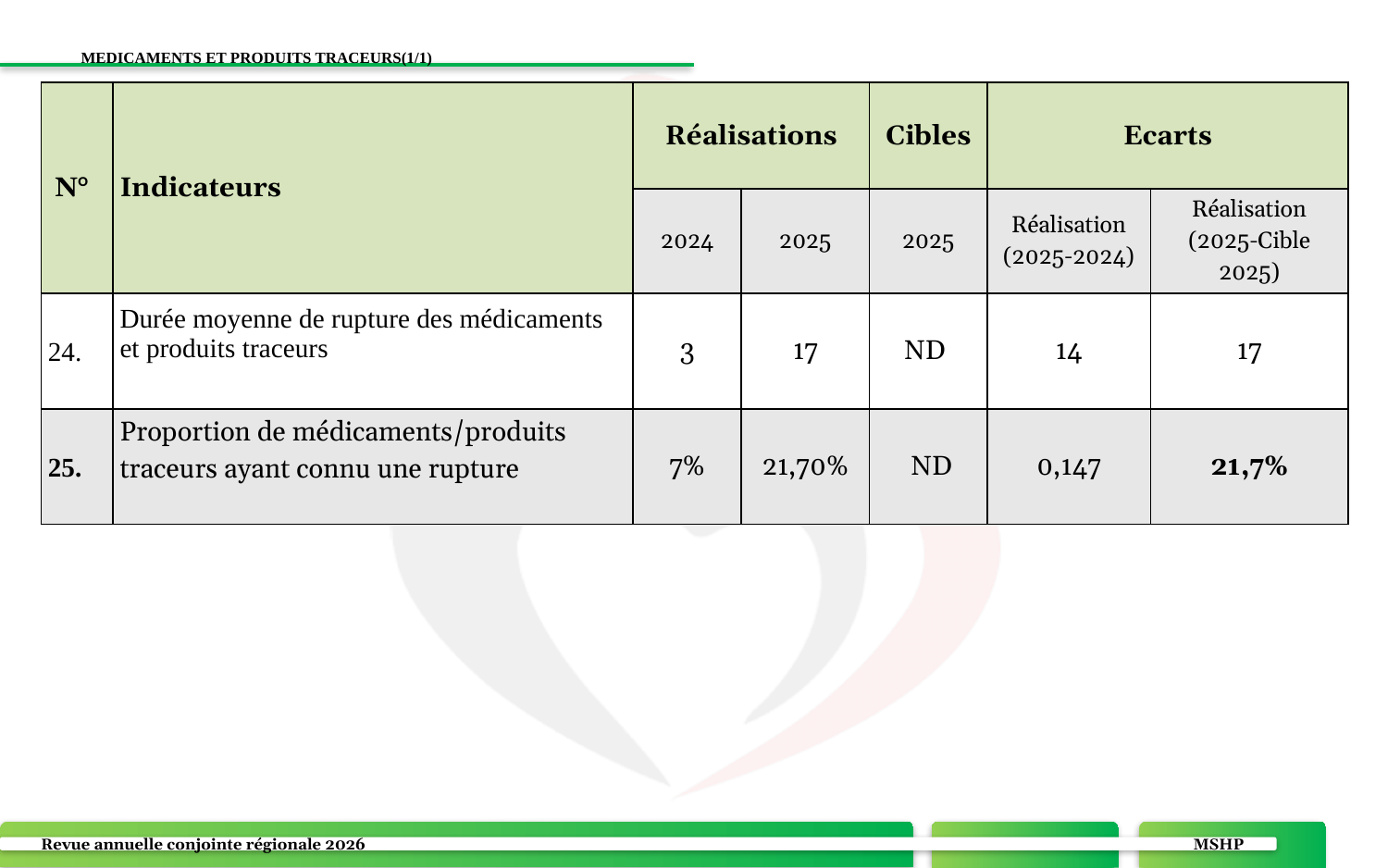

# MEDICAMENTS ET PRODUITS TRACEURS(1/1)
| N° | Indicateurs | Réalisations |  | Cibles | Ecarts |  |
| --- | --- | --- | --- | --- | --- | --- |
|  |  | 2024 | 2025 | 2025 | Réalisation (2025-2024) | Réalisation (2025-Cible 2025) |
| 24. | Durée moyenne de rupture des médicaments et produits traceurs | 3 | 17 | ND | 14 | 17 |
| 25. | Proportion de médicaments/produits traceurs ayant connu une rupture | 7% | 21,70% | ND | 0,147 | 21,7% |